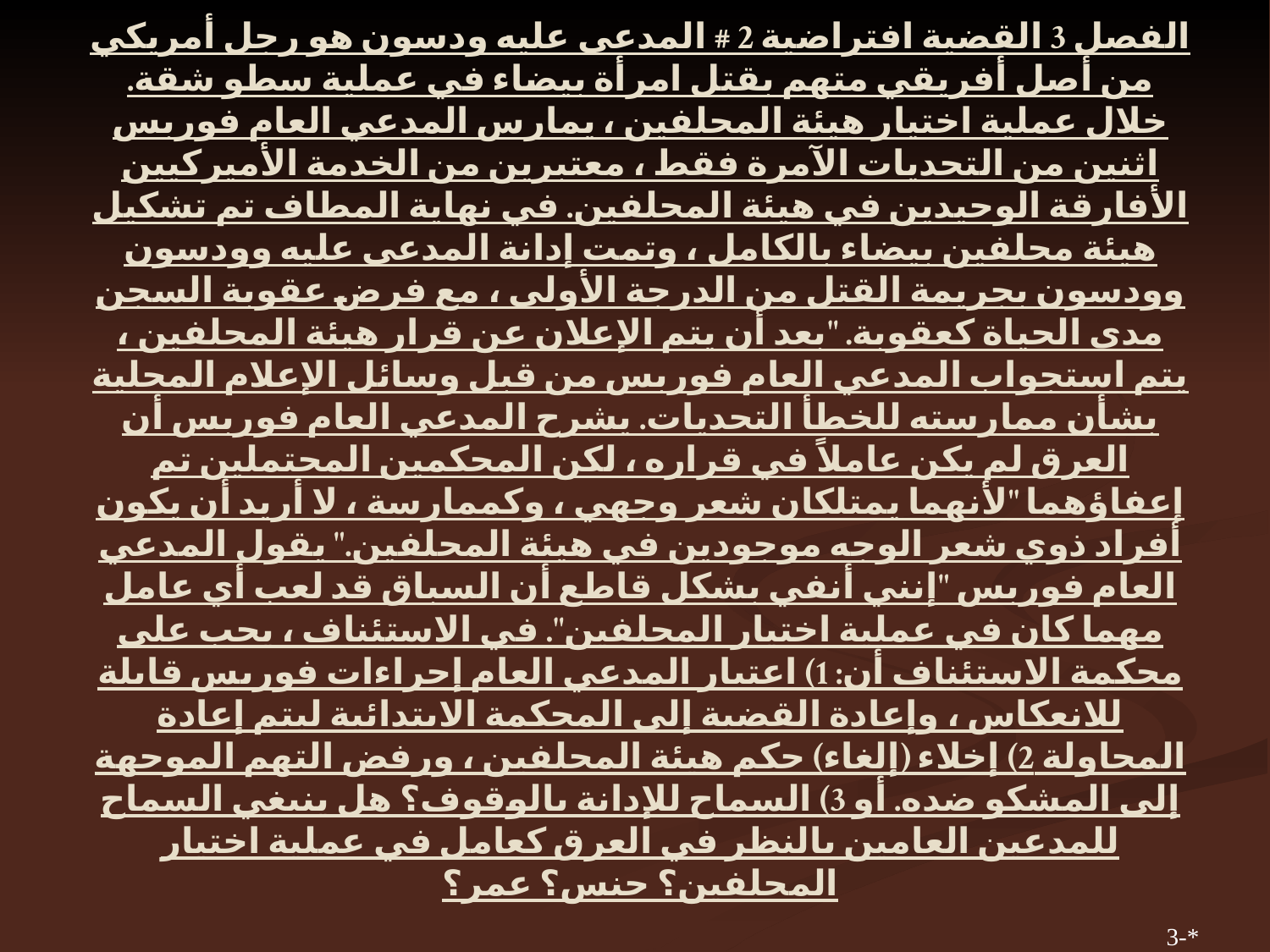

# الفصل 3 القضية افتراضية 2 # المدعى عليه ودسون هو رجل أمريكي من أصل أفريقي متهم بقتل امرأة بيضاء في عملية سطو شقة. خلال عملية اختيار هيئة المحلفين ، يمارس المدعي العام فوربس اثنين من التحديات الآمرة فقط ، معتبرين من الخدمة الأميركيين الأفارقة الوحيدين في هيئة المحلفين. في نهاية المطاف تم تشكيل هيئة محلفين بيضاء بالكامل ، وتمت إدانة المدعى عليه وودسون وودسون بجريمة القتل من الدرجة الأولى ، مع فرض عقوبة السجن مدى الحياة كعقوبة. "بعد أن يتم الإعلان عن قرار هيئة المحلفين ، يتم استجواب المدعي العام فوربس من قبل وسائل الإعلام المحلية بشأن ممارسته للخطأ التحديات. يشرح المدعي العام فوربس أن العرق لم يكن عاملاً في قراره ، لكن المحكمين المحتملين تم إعفاؤهما "لأنهما يمتلكان شعر وجهي ، وكممارسة ، لا أريد أن يكون أفراد ذوي شعر الوجه موجودين في هيئة المحلفين." يقول المدعي العام فوربس "إنني أنفي بشكل قاطع أن السباق قد لعب أي عامل مهما كان في عملية اختيار المحلفين". في الاستئناف ، يجب على محكمة الاستئناف أن: 1) اعتبار المدعي العام إجراءات فوربس قابلة للانعكاس ، وإعادة القضية إلى المحكمة الابتدائية ليتم إعادة المحاولة 2) إخلاء (إلغاء) حكم هيئة المحلفين ، ورفض التهم الموجهة إلى المشكو ضده. أو 3) السماح للإدانة بالوقوف؟ هل ينبغي السماح للمدعين العامين بالنظر في العرق كعامل في عملية اختيار المحلفين؟ جنس؟ عمر؟
3-*